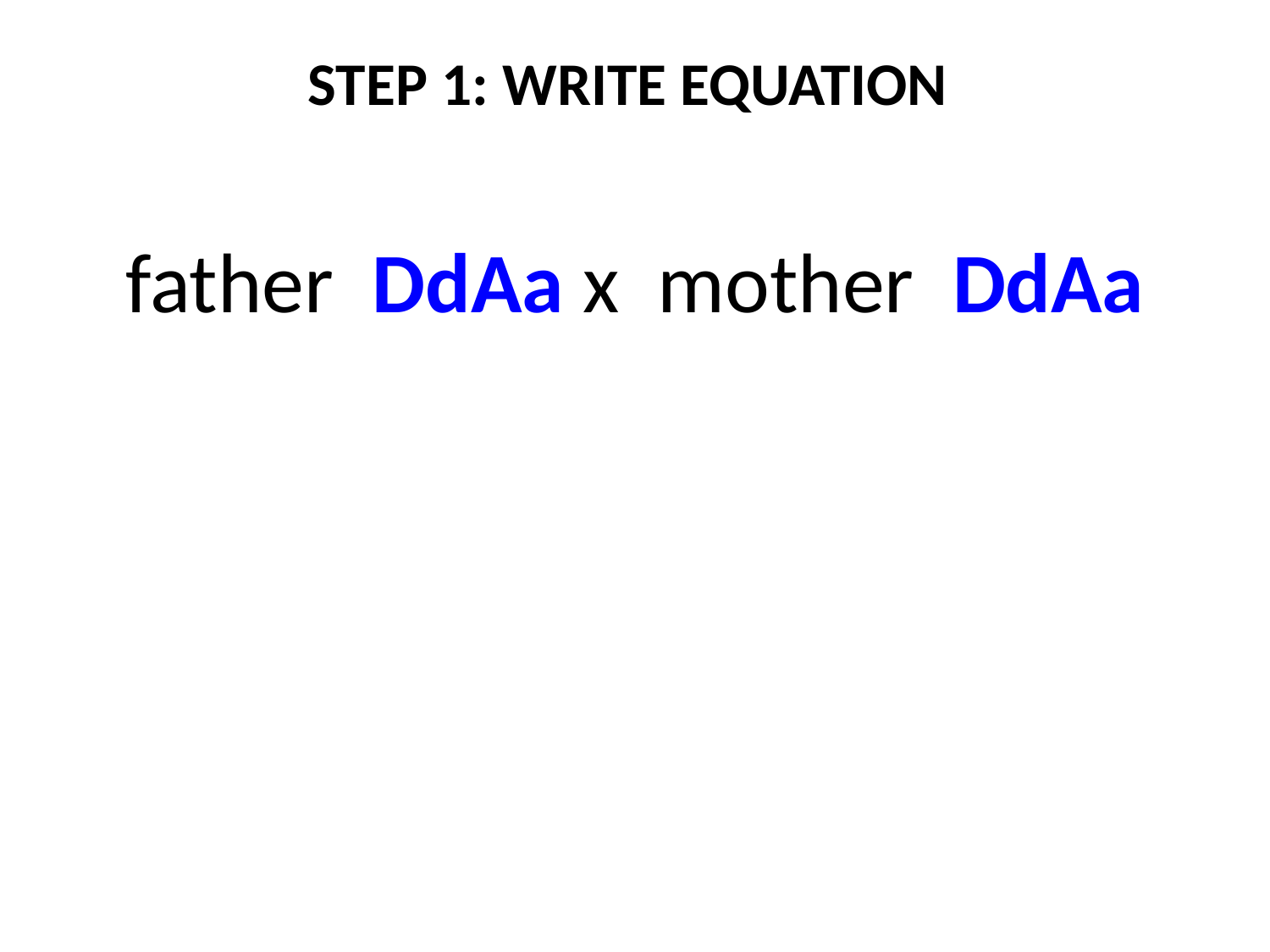

# STEP 1: WRITE EQUATION
father  DdAa x  mother  DdAa